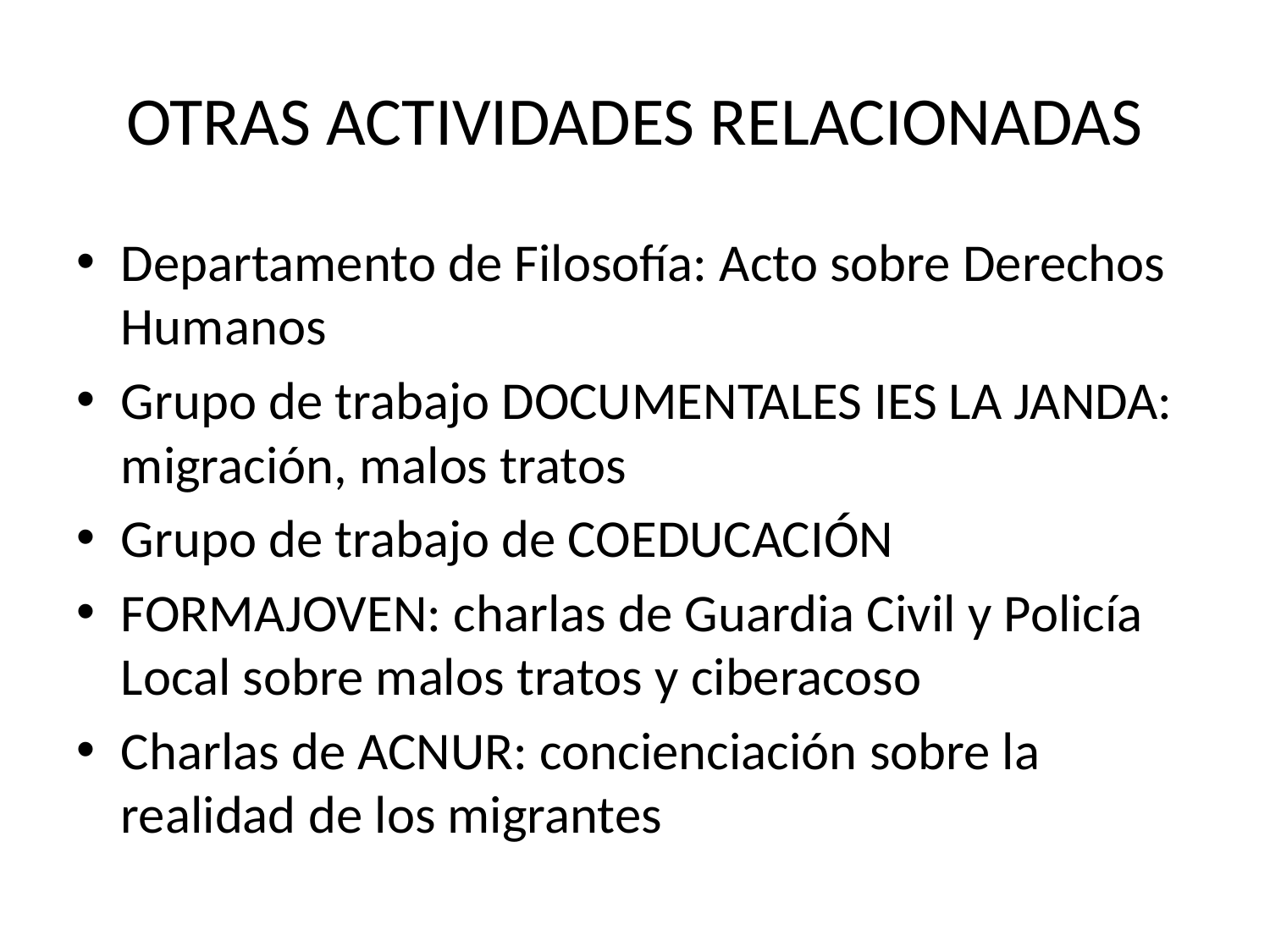

# OTRAS ACTIVIDADES RELACIONADAS
Departamento de Filosofía: Acto sobre Derechos Humanos
Grupo de trabajo DOCUMENTALES IES LA JANDA: migración, malos tratos
Grupo de trabajo de COEDUCACIÓN
FORMAJOVEN: charlas de Guardia Civil y Policía Local sobre malos tratos y ciberacoso
Charlas de ACNUR: concienciación sobre la realidad de los migrantes